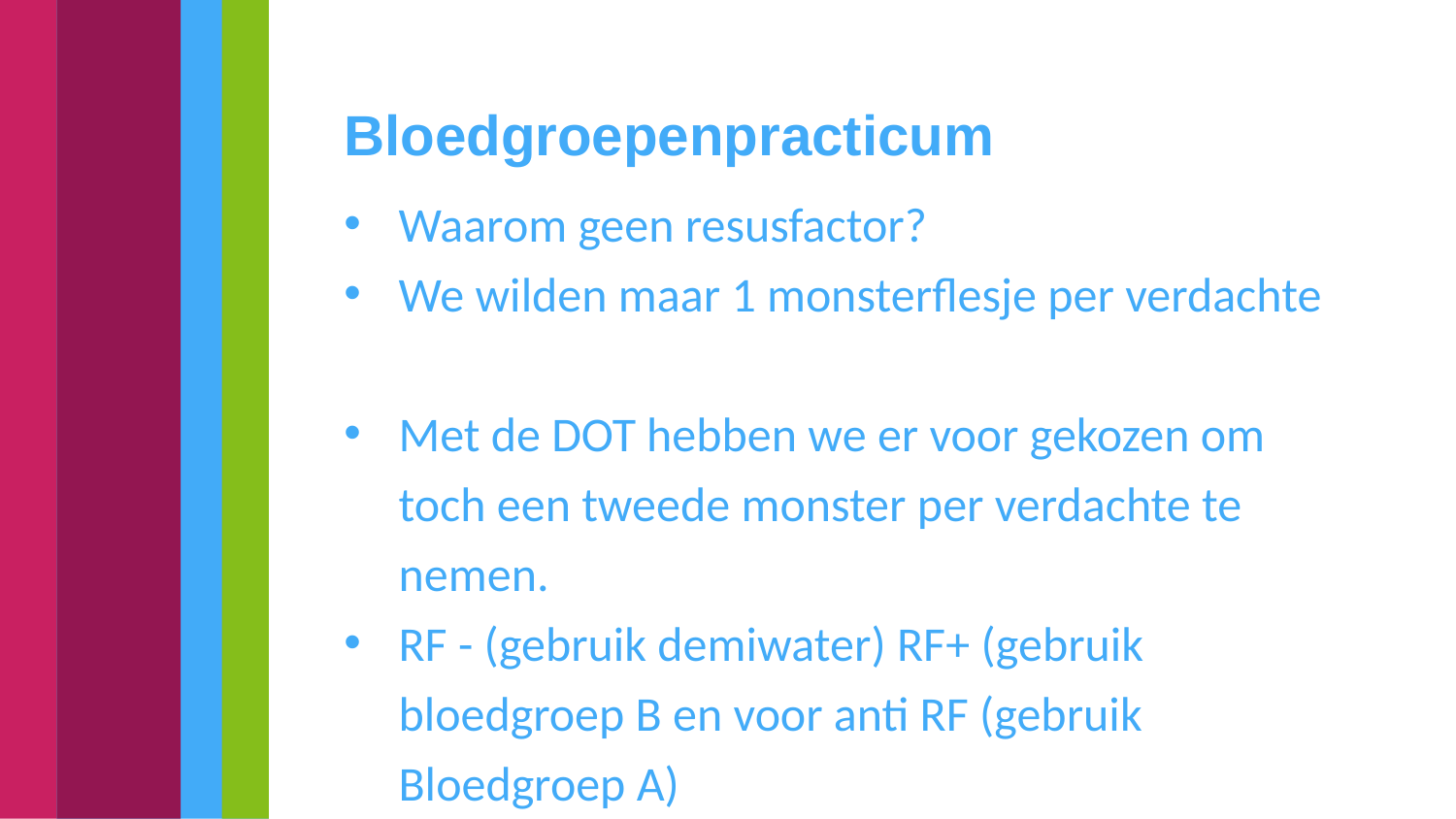

Bloedgroepenpracticum
Waarom geen resusfactor?
We wilden maar 1 monsterflesje per verdachte

Met de DOT hebben we er voor gekozen om toch een tweede monster per verdachte te nemen.
RF - (gebruik demiwater) RF+ (gebruik bloedgroep B en voor anti RF (gebruik Bloedgroep A)